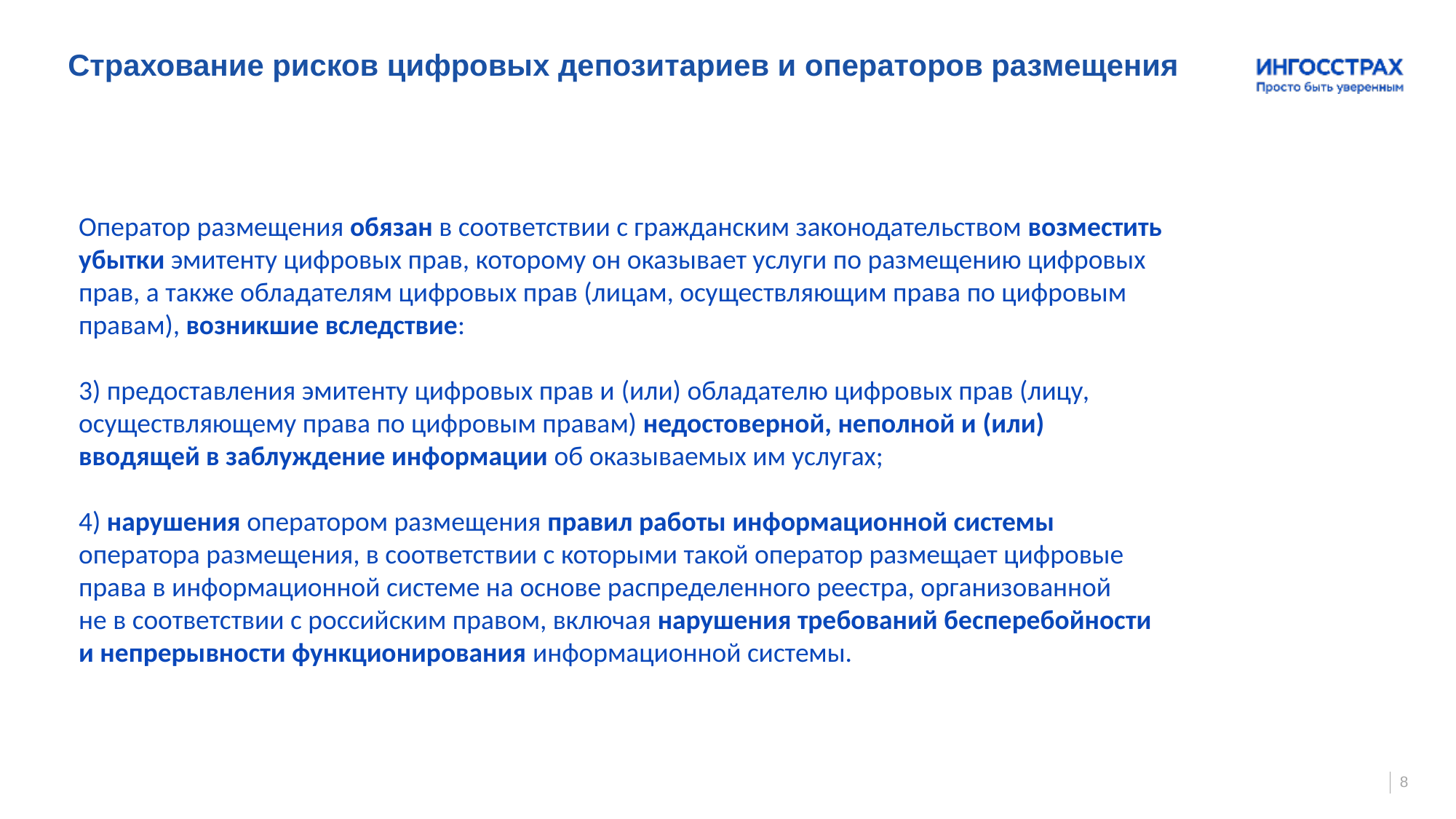

Страхование рисков цифровых депозитариев и операторов размещения
Оператор размещения обязан в соответствии с гражданским законодательством возместить убытки эмитенту цифровых прав, которому он оказывает услуги по размещению цифровых прав, а также обладателям цифровых прав (лицам, осуществляющим права по цифровым правам), возникшие вследствие:

3) предоставления эмитенту цифровых прав и (или) обладателю цифровых прав (лицу, осуществляющему права по цифровым правам) недостоверной, неполной и (или) вводящей в заблуждение информации об оказываемых им услугах;

4) нарушения оператором размещения правил работы информационной системы оператора размещения, в соответствии с которыми такой оператор размещает цифровые права в информационной системе на основе распределенного реестра, организованной
не в соответствии с российским правом, включая нарушения требований бесперебойности и непрерывности функционирования информационной системы.
8